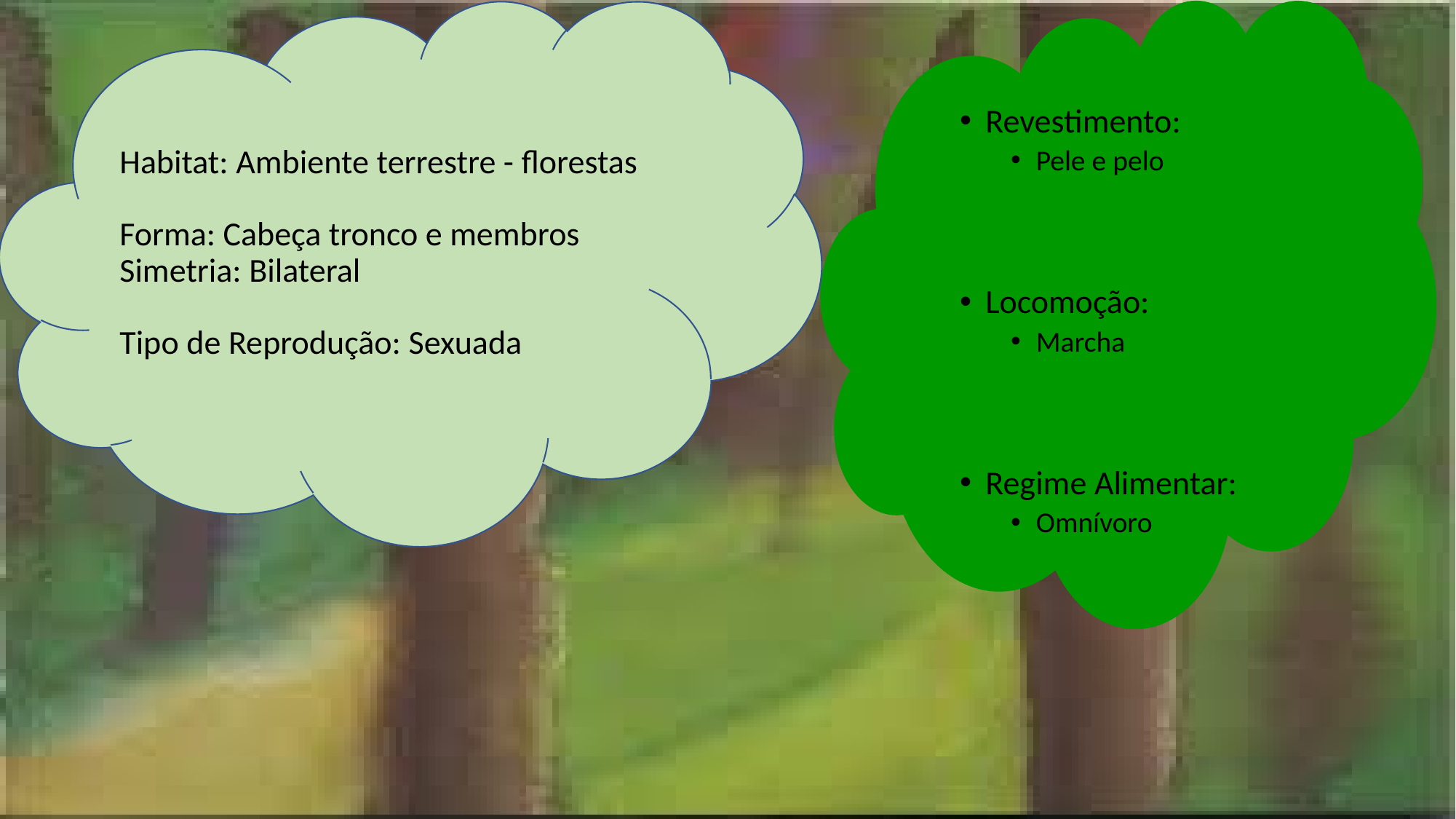

Revestimento:
Pele e pelo

Locomoção:
Marcha

Regime Alimentar:
Omnívoro

# Habitat: Ambiente terrestre - florestas Forma: Cabeça tronco e membros Simetria: Bilateral Tipo de Reprodução: Sexuada